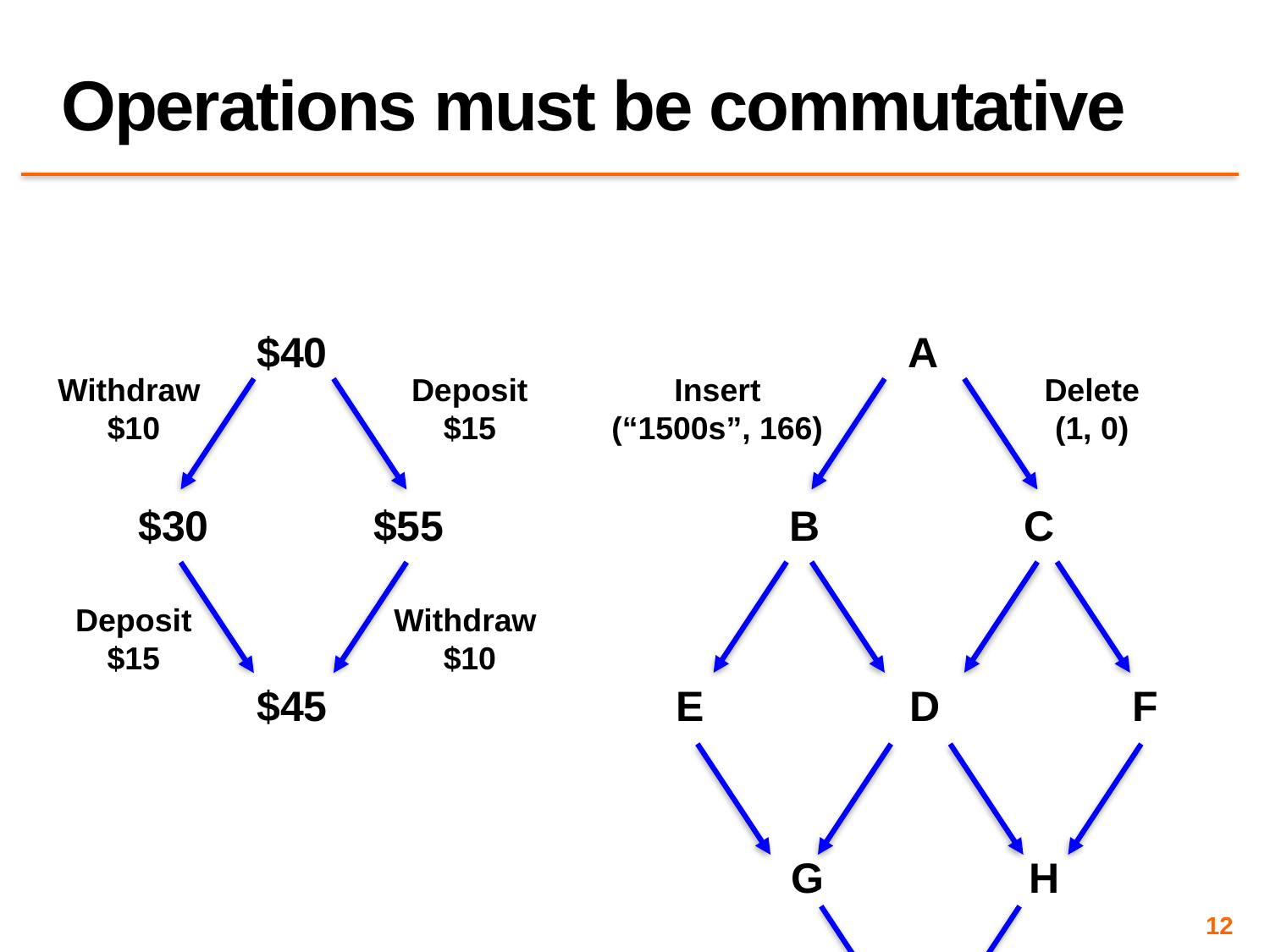

# Operations must be commutative
$40
A
Withdraw
$10
Deposit
$15
Insert
(“1500s”, 166)
Delete
(1, 0)
$30
$55
B
C
Deposit
$15
Withdraw
$10
$45
E
D
F
G
H
12